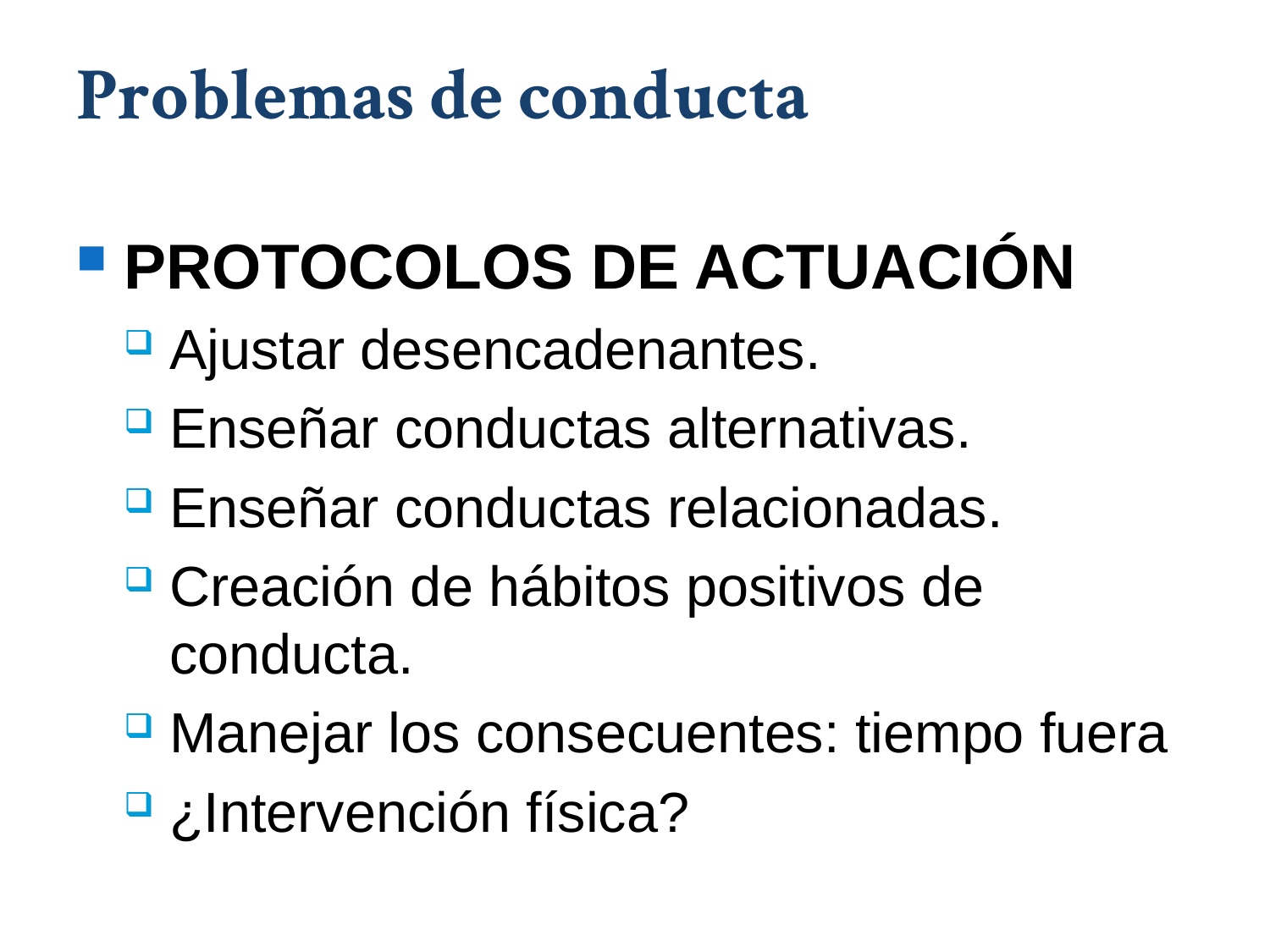

# Problemas de conducta

PROTOCOLOS DE ACTUACIÓN
Ajustar desencadenantes.
Enseñar conductas alternativas.
Enseñar conductas relacionadas.
Creación de hábitos positivos de conducta.
Manejar los consecuentes: tiempo fuera
¿Intervención física?